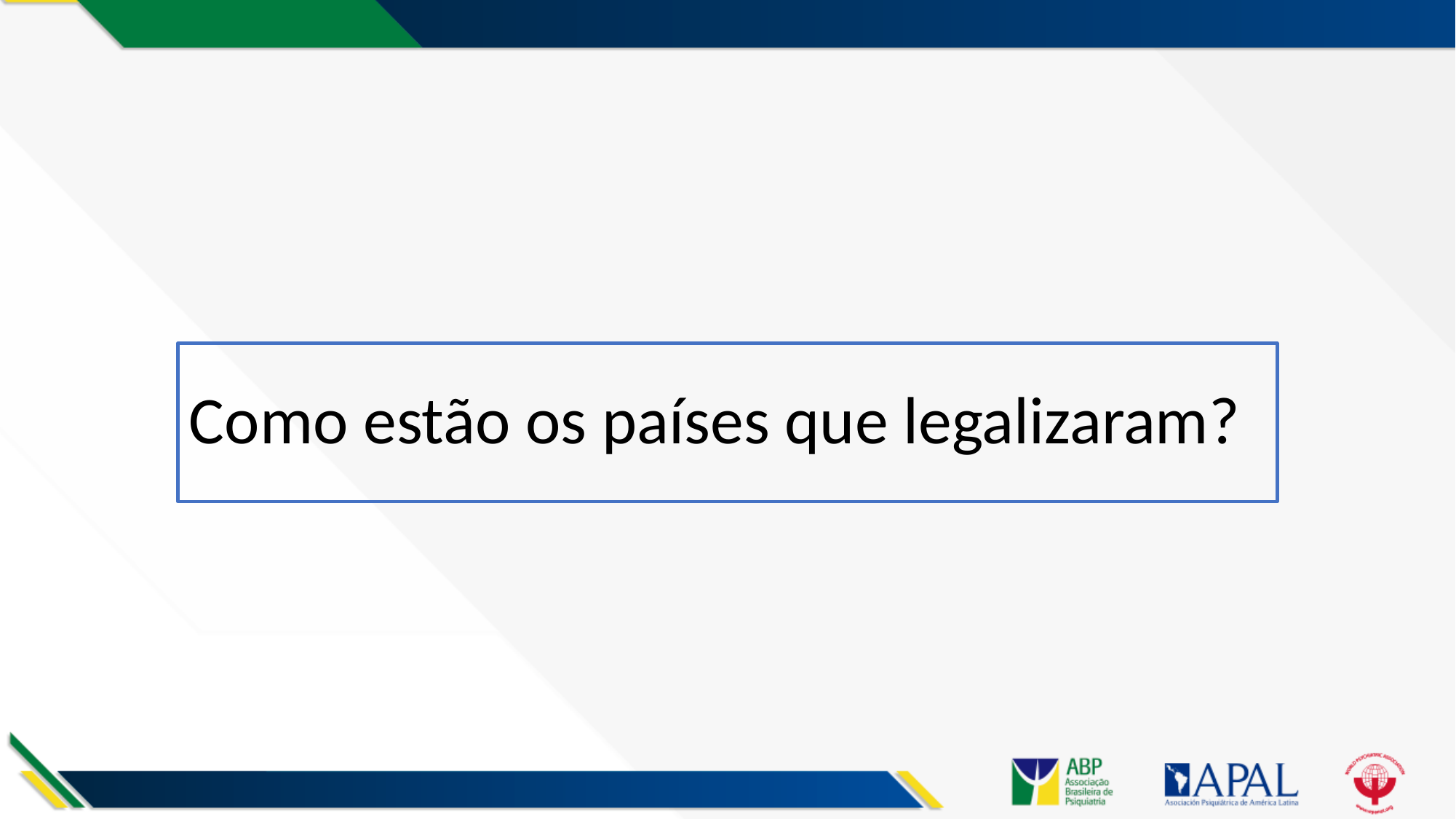

# Como estão os países que legalizaram?